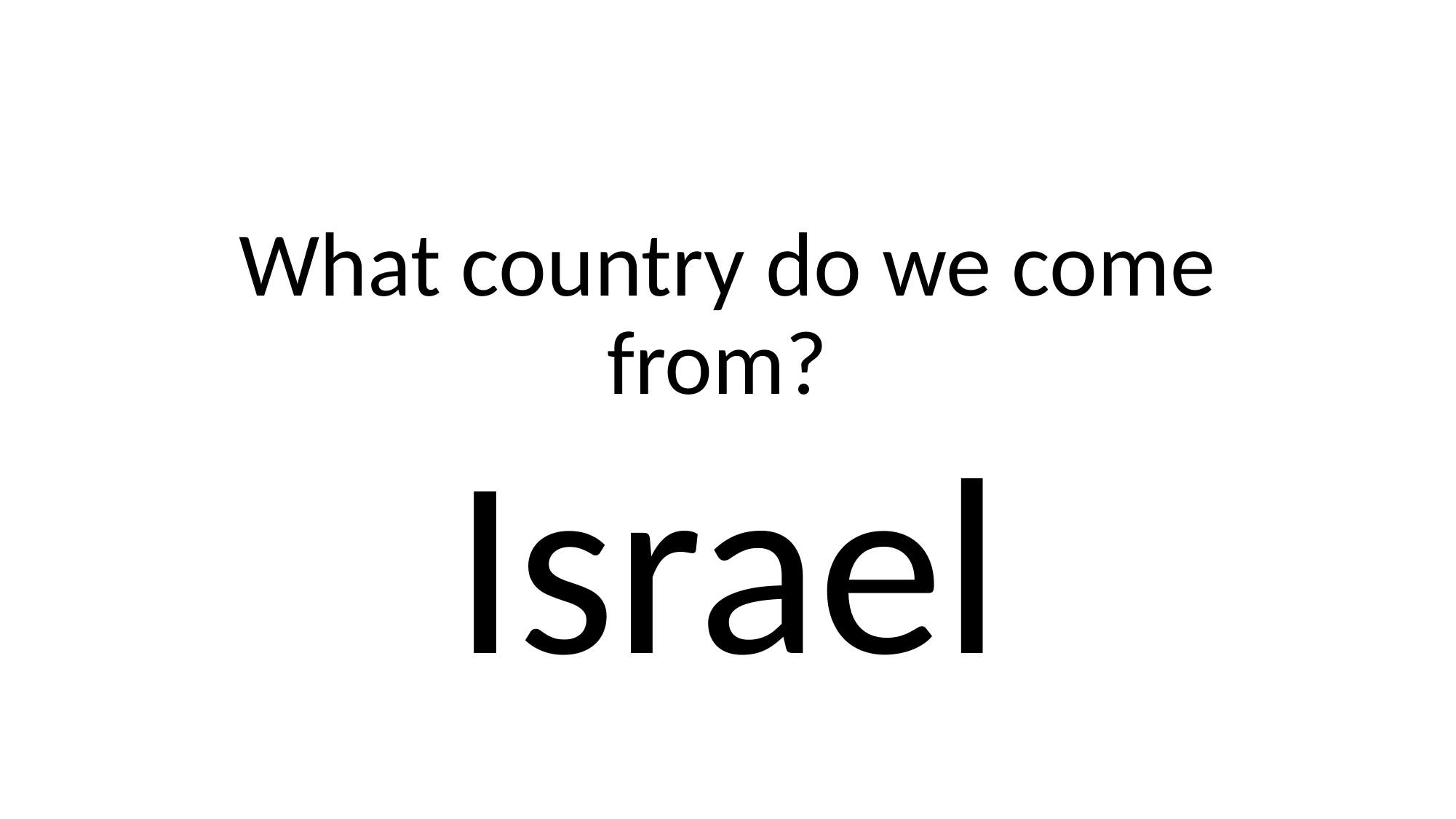

# What country do we come from?
Israel